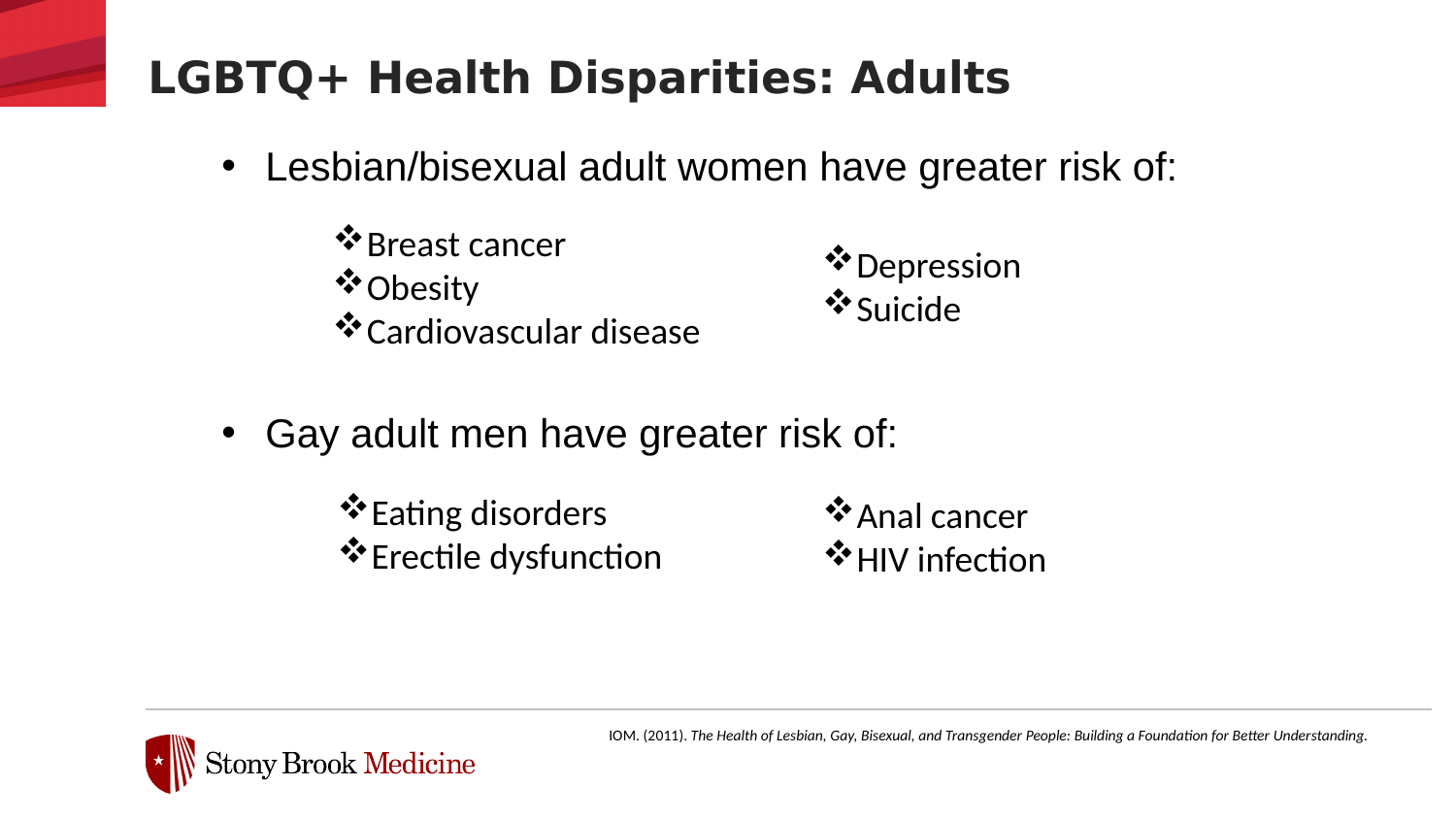

LGBTQ+ Health Disparities: Adults
Lesbian/bisexual adult women have greater risk of:

Gay adult men have greater risk of:

Breast cancer
Obesity
Cardiovascular disease
Depression
Suicide
Eating disorders
Erectile dysfunction
Anal cancer
HIV infection
IOM. (2011). The Health of Lesbian, Gay, Bisexual, and Transgender People: Building a Foundation for Better Understanding.